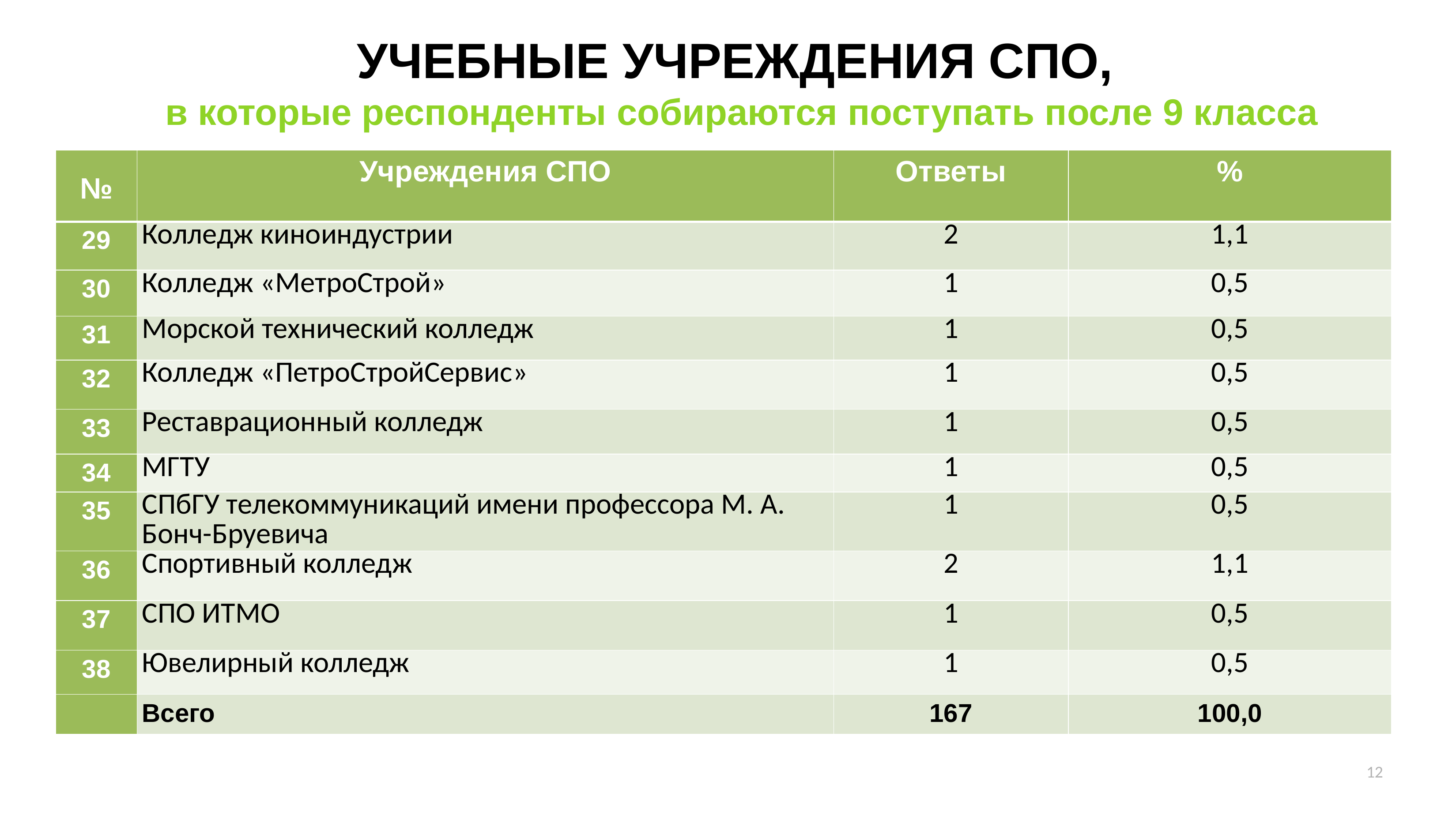

# УЧЕБНЫЕ УЧРЕЖДЕНИЯ СПО, в которые респонденты собираются поступать после 9 класса
| № | Учреждения СПО | Ответы | % |
| --- | --- | --- | --- |
| 29 | Колледж киноиндустрии | 2 | 1,1 |
| 30 | Колледж «МетроСтрой» | 1 | 0,5 |
| 31 | Морской технический колледж | 1 | 0,5 |
| 32 | Колледж «ПетроСтройСервис» | 1 | 0,5 |
| 33 | Реставрационный колледж | 1 | 0,5 |
| 34 | МГТУ | 1 | 0,5 |
| 35 | СПбГУ телекоммуникаций имени профессора М. А. Бонч-Бруевича | 1 | 0,5 |
| 36 | Спортивный колледж | 2 | 1,1 |
| 37 | СПО ИТМО | 1 | 0,5 |
| 38 | Ювелирный колледж | 1 | 0,5 |
|  | Всего | 167 | 100,0 |
12